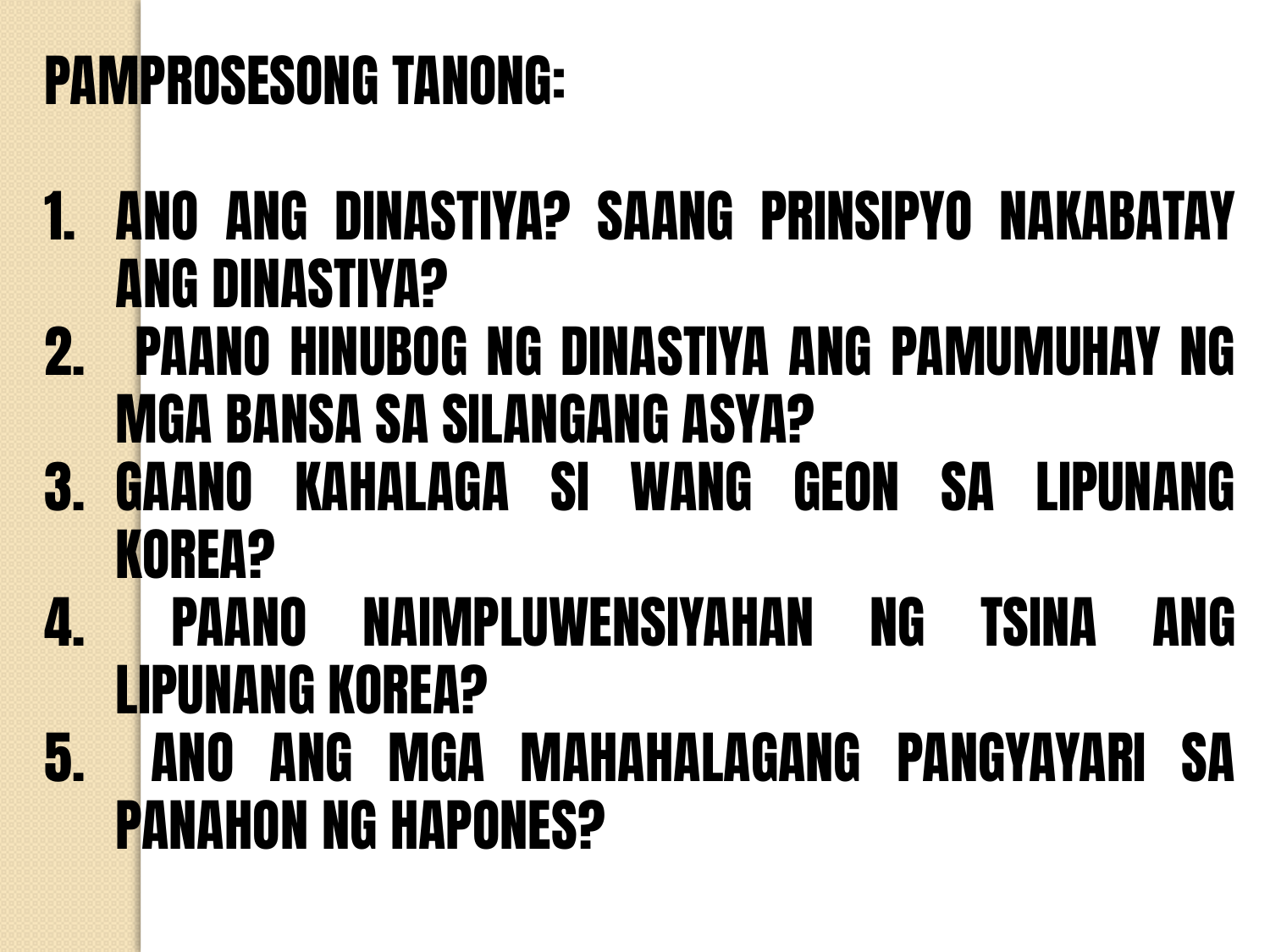

PAMPROSESONG TANONG:

ANO ANG DINASTIYA? SAANG PRINSIPYO NAKABATAY ANG DINASTIYA?
 PAANO HINUBOG NG DINASTIYA ANG PAMUMUHAY NG MGA BANSA SA SILANGANG ASYA?
GAANO KAHALAGA SI WANG GEON SA LIPUNANG KOREA?
 PAANO NAIMPLUWENSIYAHAN NG TSINA ANG LIPUNANG KOREA?
 ANO ANG MGA MAHAHALAGANG PANGYAYARI SA PANAHON NG HAPONES?